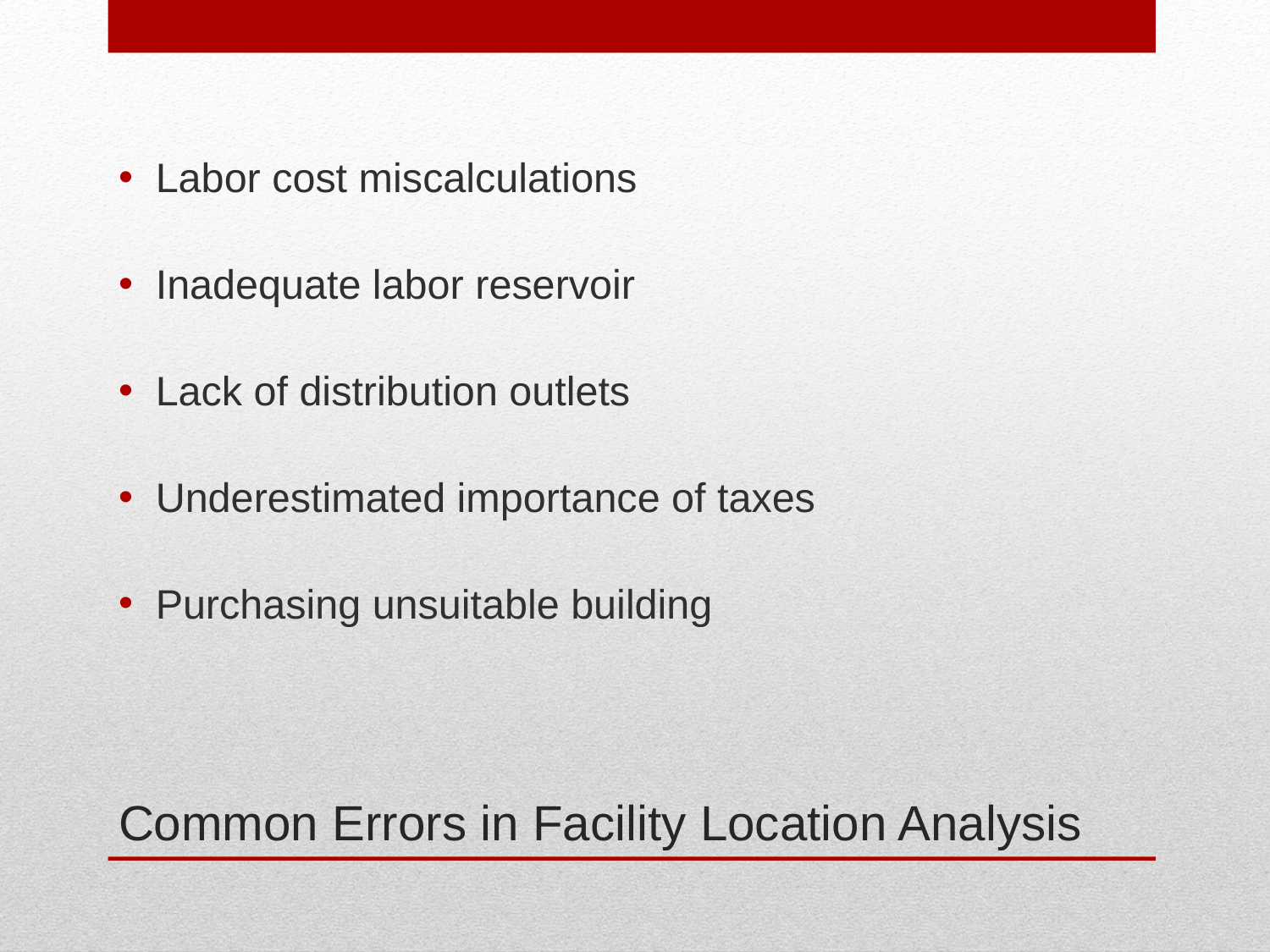

Labor cost miscalculations
Inadequate labor reservoir
Lack of distribution outlets
Underestimated importance of taxes
Purchasing unsuitable building
# Common Errors in Facility Location Analysis